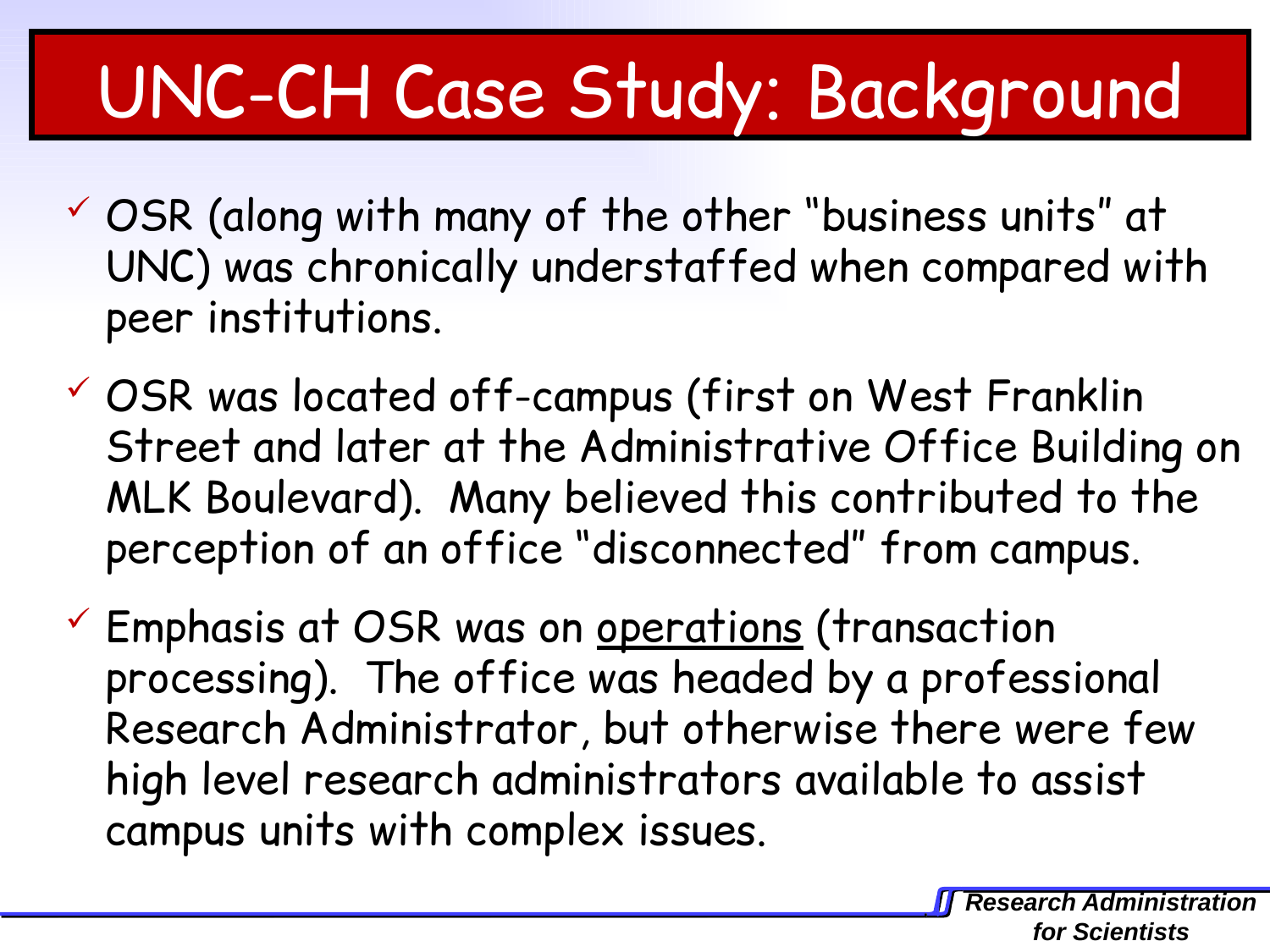

# UNC-CH Case Study: Background

OSR (along with many of the other “business units” at UNC) was chronically understaffed when compared with peer institutions.

OSR was located off-campus (first on West Franklin Street and later at the Administrative Office Building on MLK Boulevard).  Many believed this contributed to the perception of an office “disconnected” from campus.

Emphasis at OSR was on operations (transaction processing).  The office was headed by a professional Research Administrator, but otherwise there were few high level research administrators available to assist campus units with complex issues.